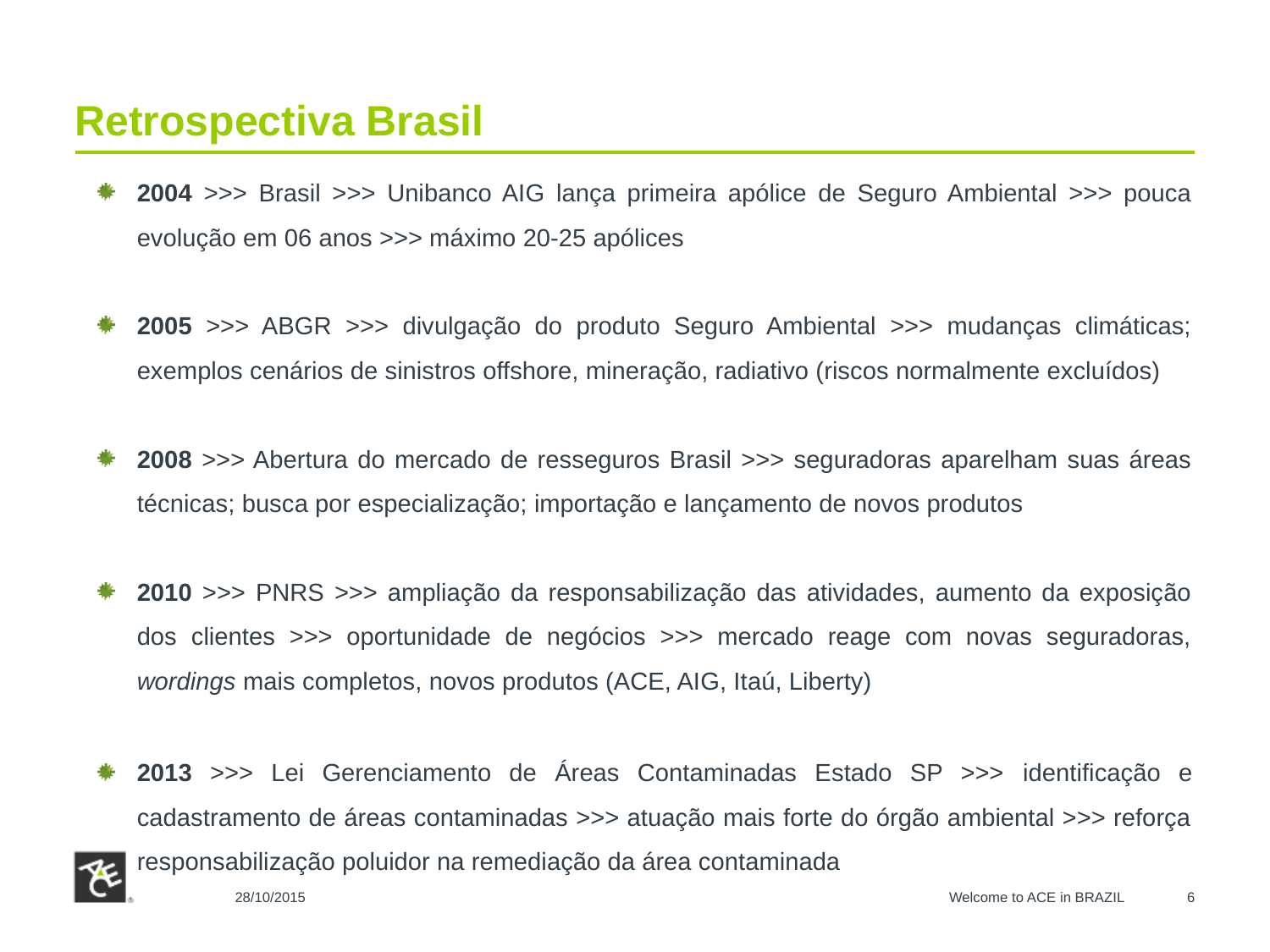

# Retrospectiva Brasil
2004 >>> Brasil >>> Unibanco AIG lança primeira apólice de Seguro Ambiental >>> pouca evolução em 06 anos >>> máximo 20-25 apólices

2005 >>> ABGR >>> divulgação do produto Seguro Ambiental >>> mudanças climáticas; exemplos cenários de sinistros offshore, mineração, radiativo (riscos normalmente excluídos)

2008 >>> Abertura do mercado de resseguros Brasil >>> seguradoras aparelham suas áreas técnicas; busca por especialização; importação e lançamento de novos produtos

2010 >>> PNRS >>> ampliação da responsabilização das atividades, aumento da exposição dos clientes >>> oportunidade de negócios >>> mercado reage com novas seguradoras, wordings mais completos, novos produtos (ACE, AIG, Itaú, Liberty)

2013 >>> Lei Gerenciamento de Áreas Contaminadas Estado SP >>> identificação e cadastramento de áreas contaminadas >>> atuação mais forte do órgão ambiental >>> reforça responsabilização poluidor na remediação da área contaminada
28/10/2015
Welcome to ACE in BRAZIL
6